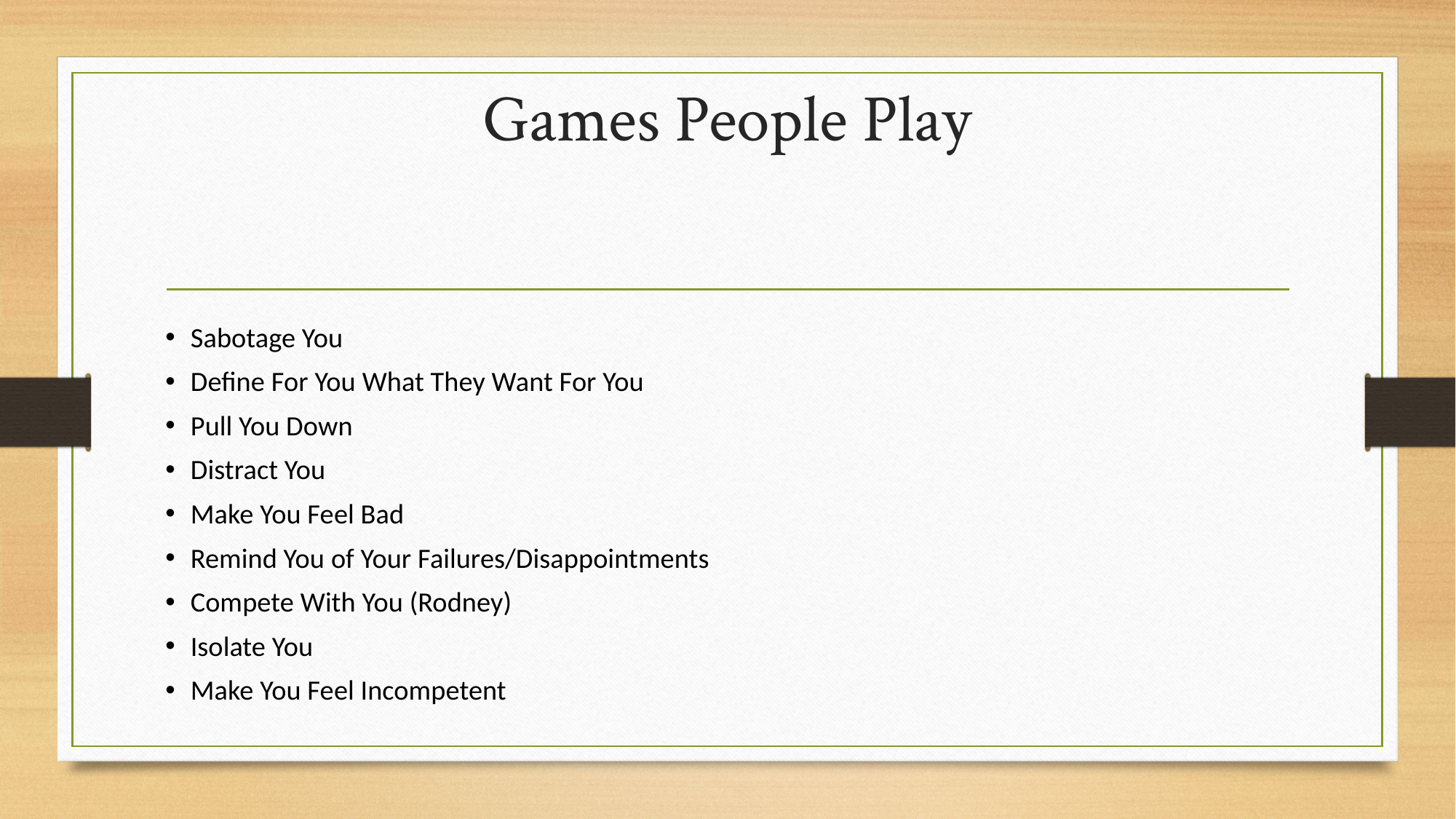

# Games People Play
Sabotage You
Define For You What They Want For You
Pull You Down
Distract You
Make You Feel Bad
Remind You of Your Failures/Disappointments
Compete With You (Rodney)
Isolate You
Make You Feel Incompetent